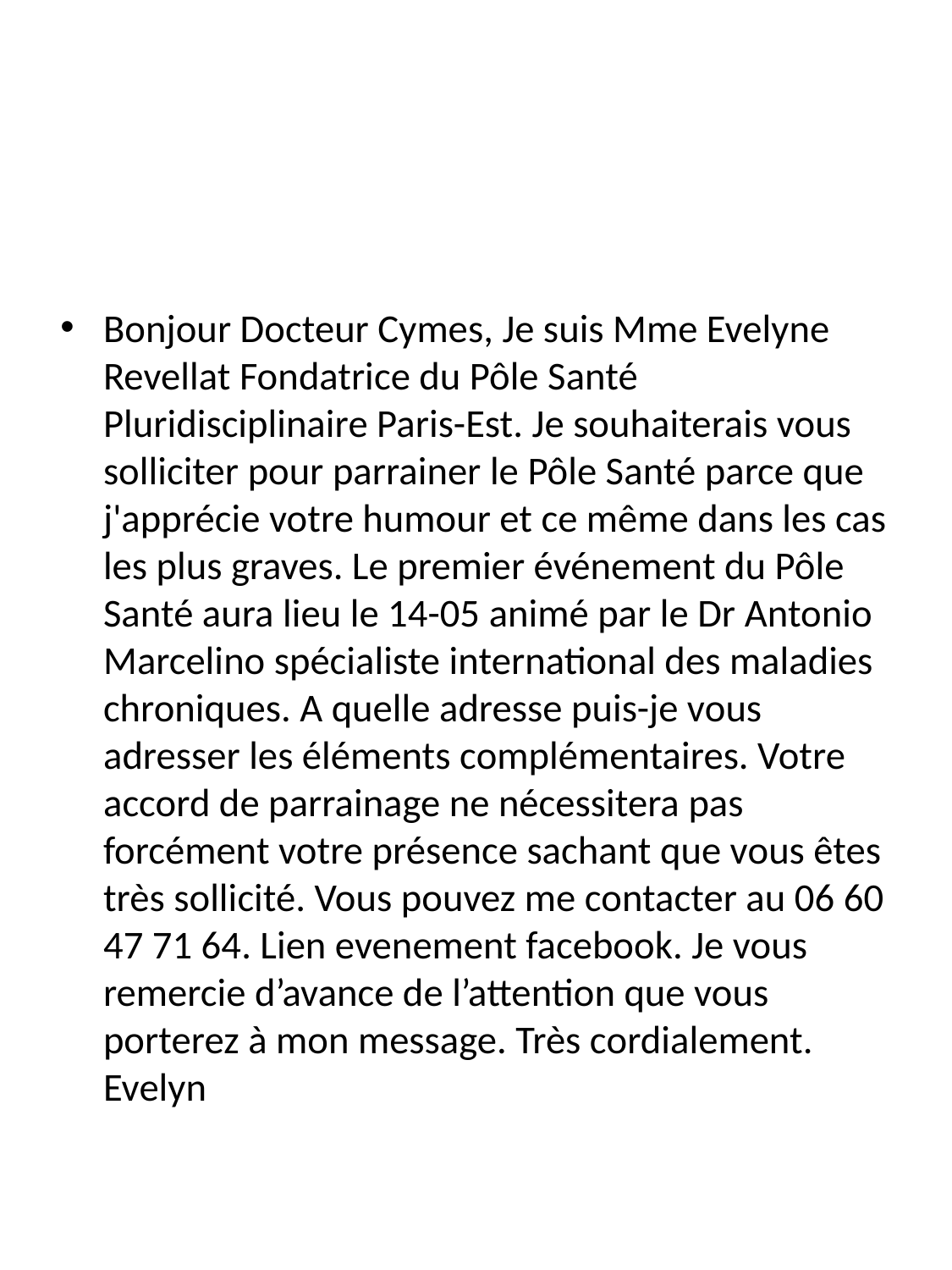

#
Bonjour Docteur Cymes, Je suis Mme Evelyne Revellat Fondatrice du Pôle Santé Pluridisciplinaire Paris-Est. Je souhaiterais vous solliciter pour parrainer le Pôle Santé parce que j'apprécie votre humour et ce même dans les cas les plus graves. Le premier événement du Pôle Santé aura lieu le 14-05 animé par le Dr Antonio Marcelino spécialiste international des maladies chroniques. A quelle adresse puis-je vous adresser les éléments complémentaires. Votre accord de parrainage ne nécessitera pas forcément votre présence sachant que vous êtes très sollicité. Vous pouvez me contacter au 06 60 47 71 64. Lien evenement facebook. Je vous remercie d’avance de l’attention que vous porterez à mon message. Très cordialement. Evelyn